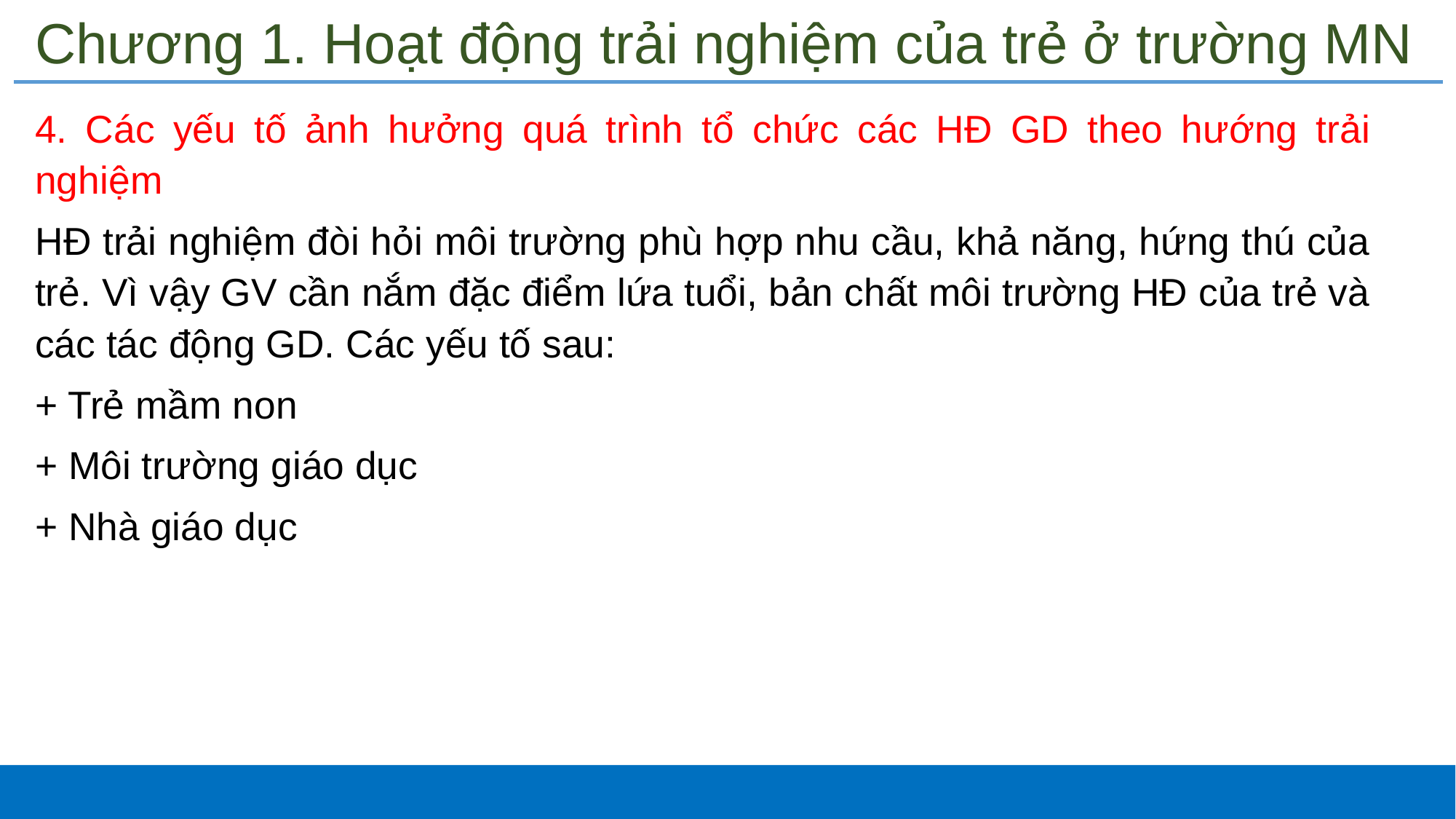

# Chương 1. Hoạt động trải nghiệm của trẻ ở trường MN
4. Các yếu tố ảnh hưởng quá trình tổ chức các HĐ GD theo hướng trải nghiệm
HĐ trải nghiệm đòi hỏi môi trường phù hợp nhu cầu, khả năng, hứng thú của trẻ. Vì vậy GV cần nắm đặc điểm lứa tuổi, bản chất môi trường HĐ của trẻ và các tác động GD. Các yếu tố sau:
+ Trẻ mầm non
+ Môi trường giáo dục
+ Nhà giáo dục